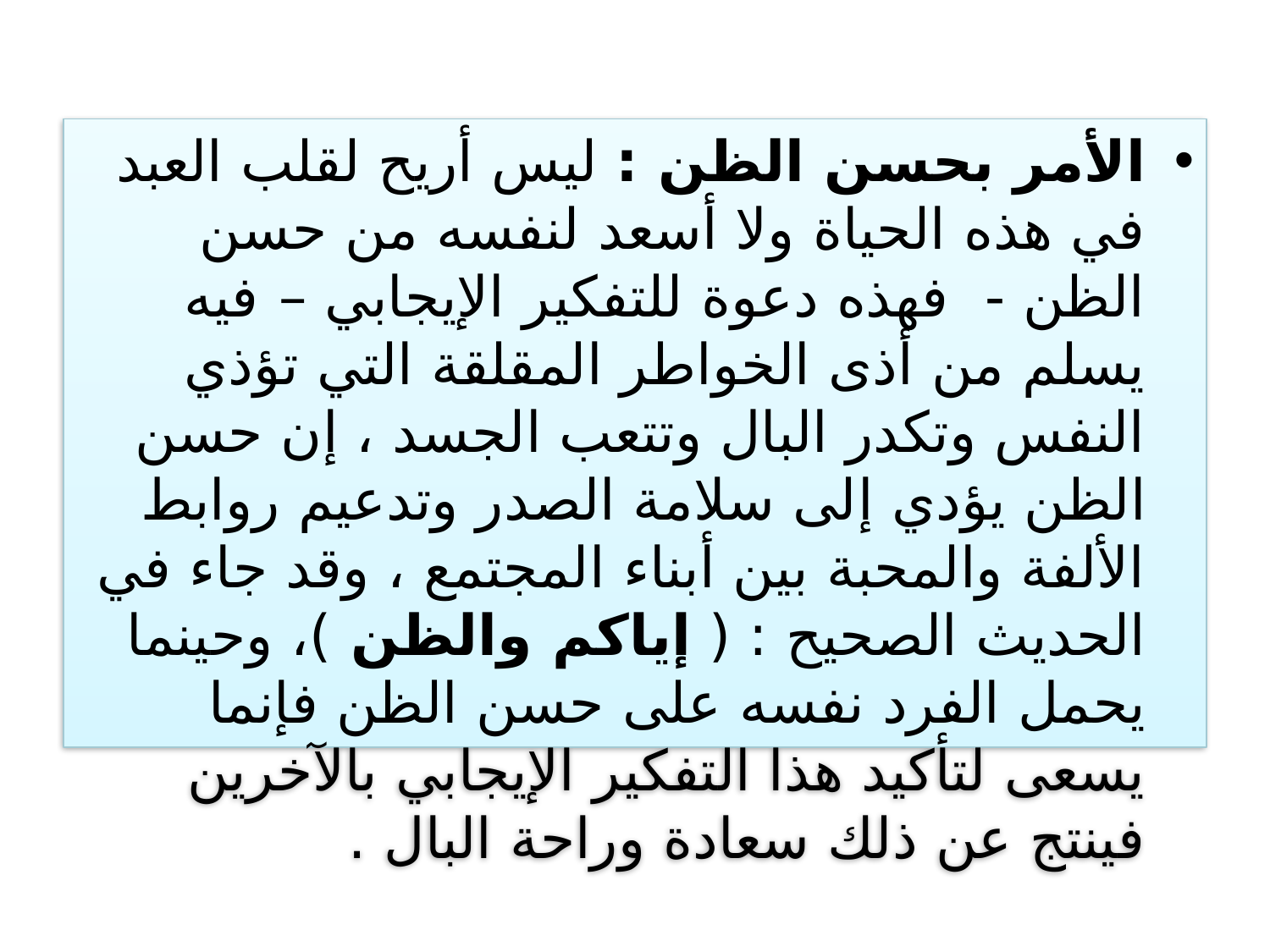

الأمر بحسن الظن : ليس أريح لقلب العبد في هذه الحياة ولا أسعد لنفسه من حسن الظن -  فهذه دعوة للتفكير الإيجابي – فيه يسلم من أذى الخواطر المقلقة التي تؤذي النفس وتكدر البال وتتعب الجسد ، إن حسن الظن يؤدي إلى سلامة الصدر وتدعيم روابط الألفة والمحبة بين أبناء المجتمع ، وقد جاء في الحديث الصحيح : ( إياكم والظن )، وحينما يحمل الفرد نفسه على حسن الظن فإنما يسعى لتأكيد هذا التفكير الإيجابي بالآخرين فينتج عن ذلك سعادة وراحة البال .